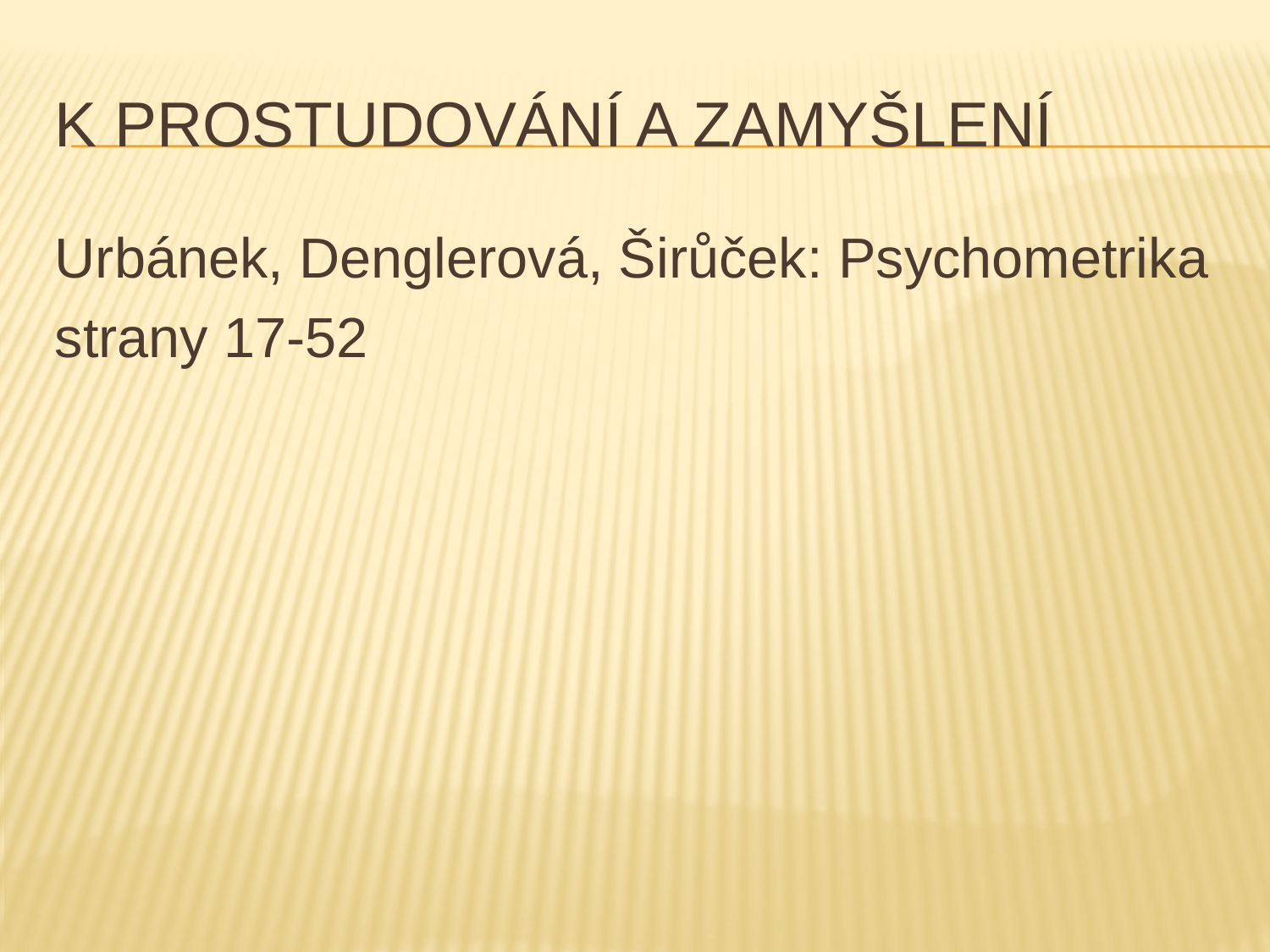

# K prostudování a zamyšlení
Urbánek, Denglerová, Širůček: Psychometrika
strany 17-52